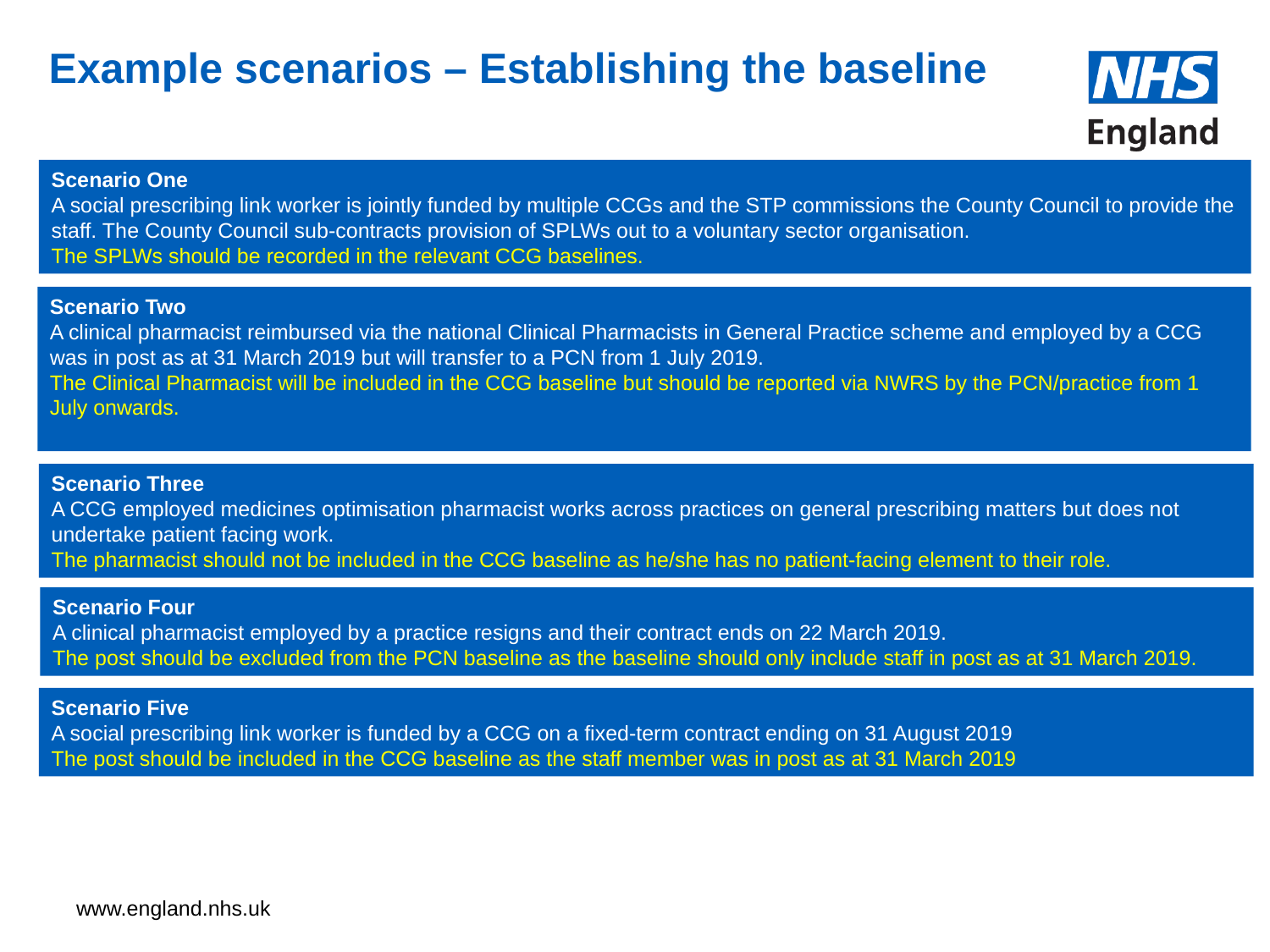

# Example scenarios – Establishing the baseline
Scenario One
A social prescribing link worker is jointly funded by multiple CCGs and the STP commissions the County Council to provide the staff. The County Council sub-contracts provision of SPLWs out to a voluntary sector organisation.
The SPLWs should be recorded in the relevant CCG baselines.

Scenario Two
A clinical pharmacist reimbursed via the national Clinical Pharmacists in General Practice scheme and employed by a CCG was in post as at 31 March 2019 but will transfer to a PCN from 1 July 2019.
The Clinical Pharmacist will be included in the CCG baseline but should be reported via NWRS by the PCN/practice from 1 July onwards.

Scenario Three
A CCG employed medicines optimisation pharmacist works across practices on general prescribing matters but does not undertake patient facing work.
The pharmacist should not be included in the CCG baseline as he/she has no patient-facing element to their role.

Scenario Four
A clinical pharmacist employed by a practice resigns and their contract ends on 22 March 2019.
The post should be excluded from the PCN baseline as the baseline should only include staff in post as at 31 March 2019.
Scenario Five
A social prescribing link worker is funded by a CCG on a fixed-term contract ending on 31 August 2019
The post should be included in the CCG baseline as the staff member was in post as at 31 March 2019